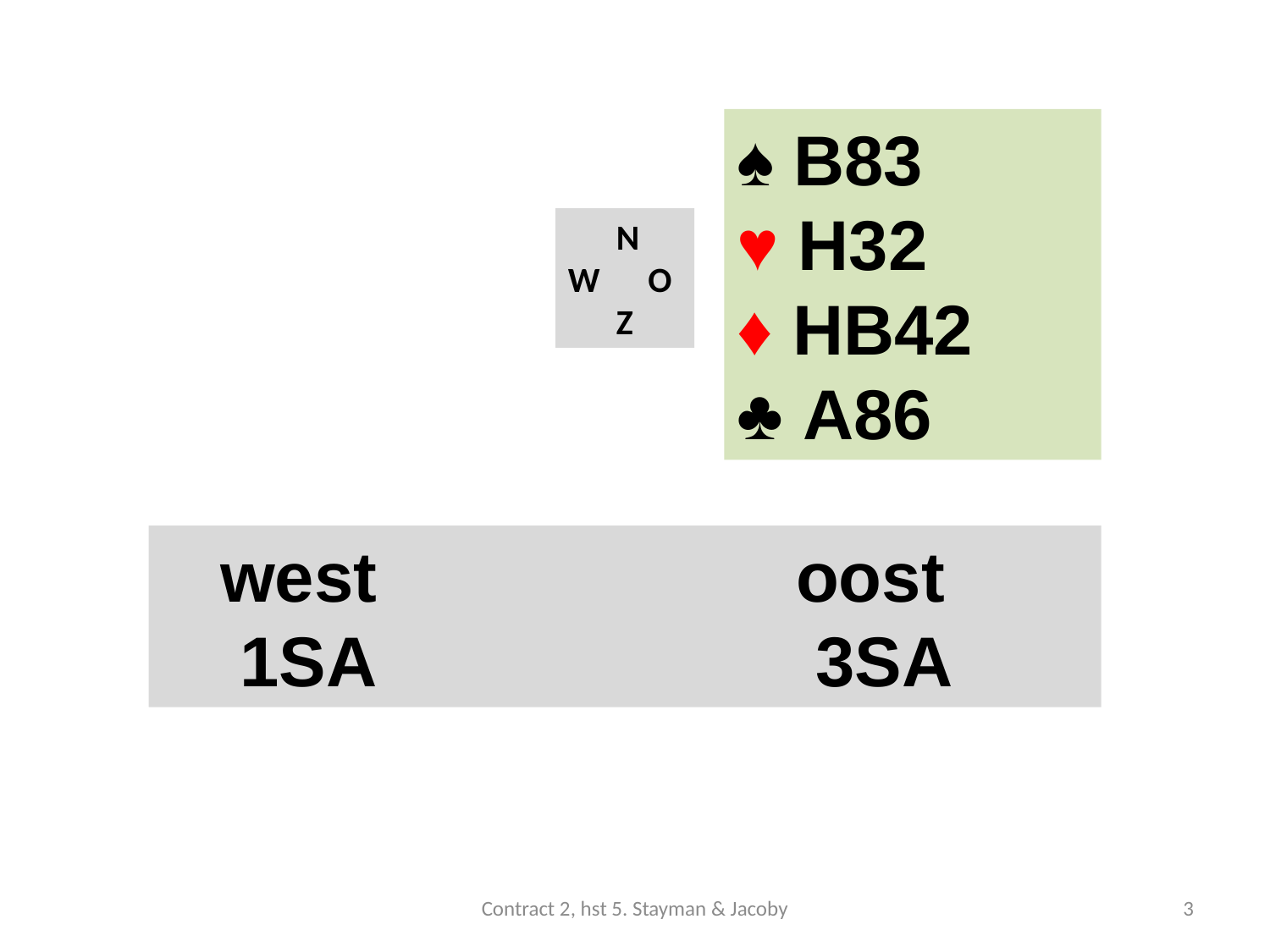

#
♠ B83
♥ H32
♦ HB42
♣ A86
      N
W      O
      Z
   west				oost
    1SA 				 3SA

Contract 2, hst 5. Stayman & Jacoby
3